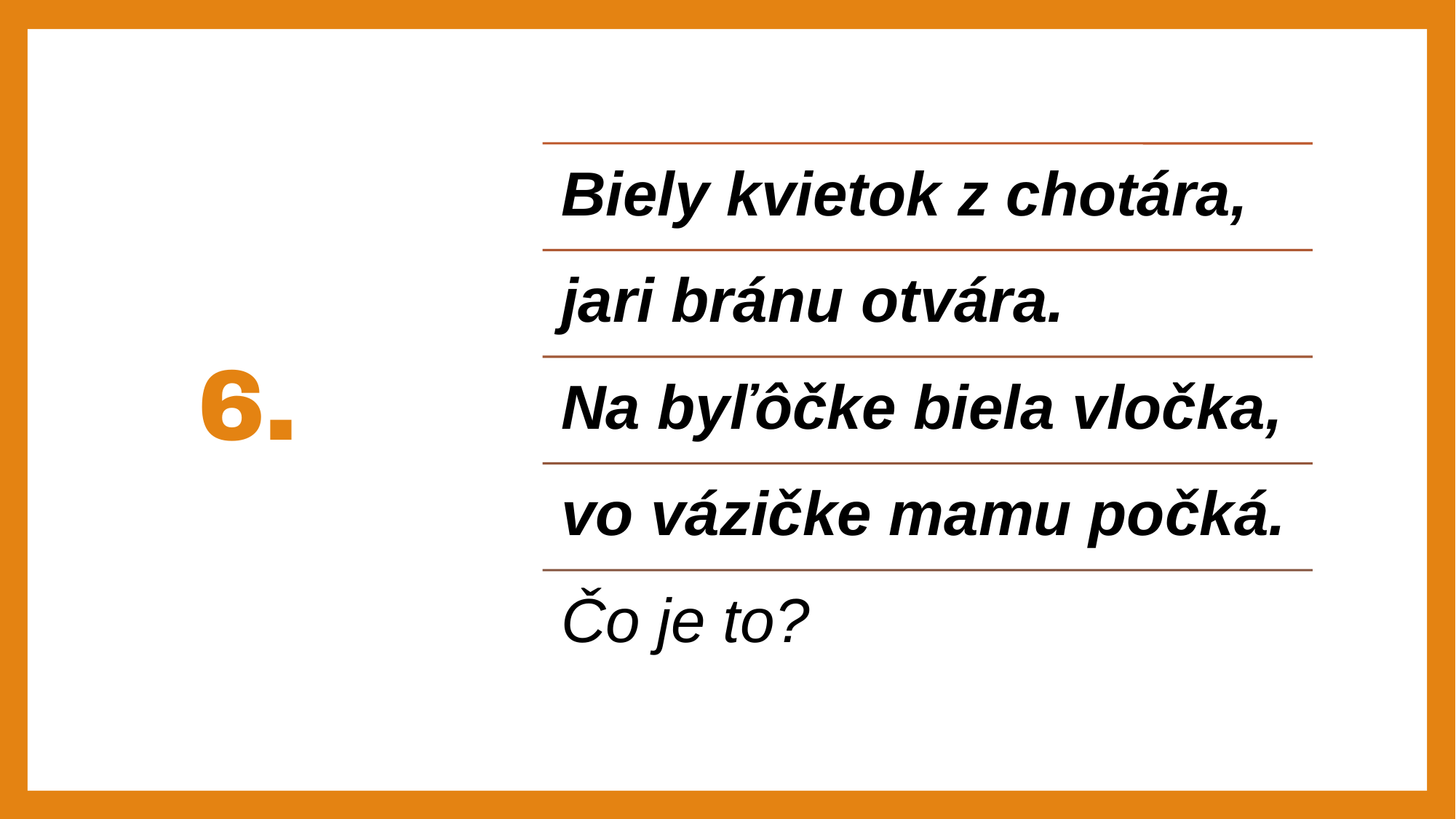

# 6.
Biely kvietok z chotára,
jari bránu otvára.
Na byľôčke biela vločka,
vo vázičke mamu počká.
Čo je to?